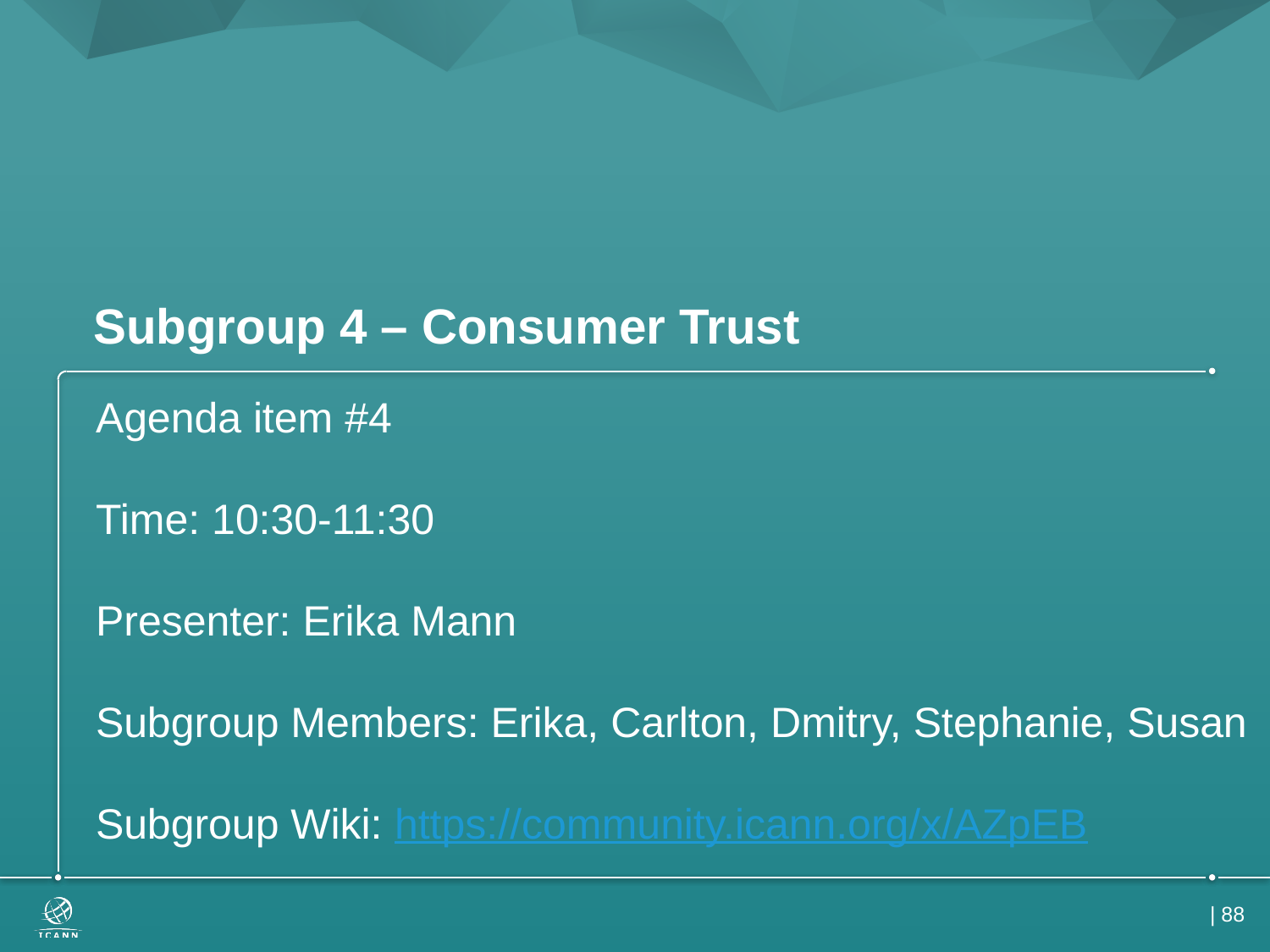

# Subgroup 4 – Consumer Trust
Agenda item #4

Time: 10:30-11:30

Presenter: Erika Mann

Subgroup Members: Erika, Carlton, Dmitry, Stephanie, Susan

Subgroup Wiki: https://community.icann.org/x/AZpEB